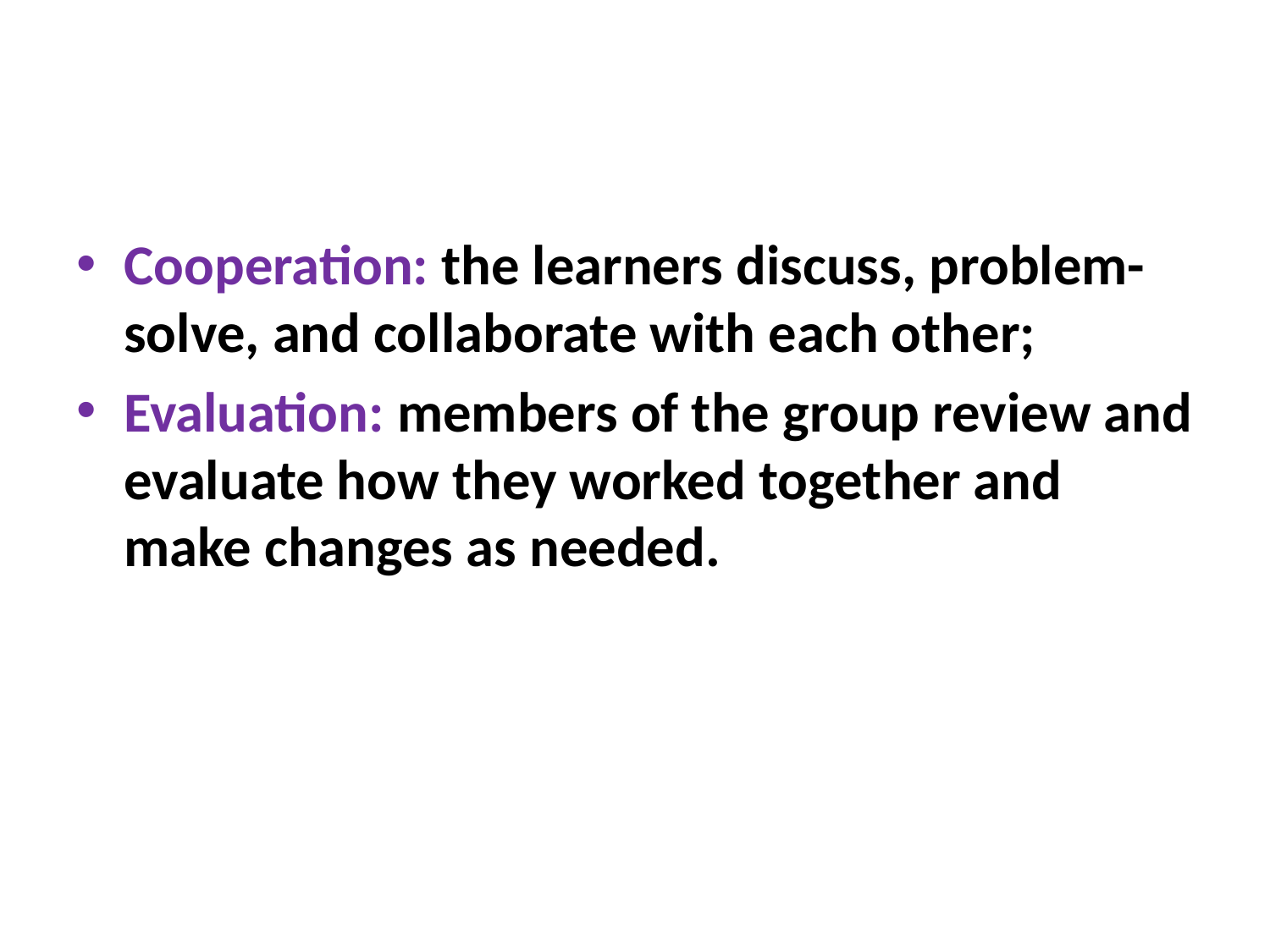

#
Cooperation: the learners discuss, problem-solve, and collaborate with each other;
Evaluation: members of the group review and evaluate how they worked together and make changes as needed.